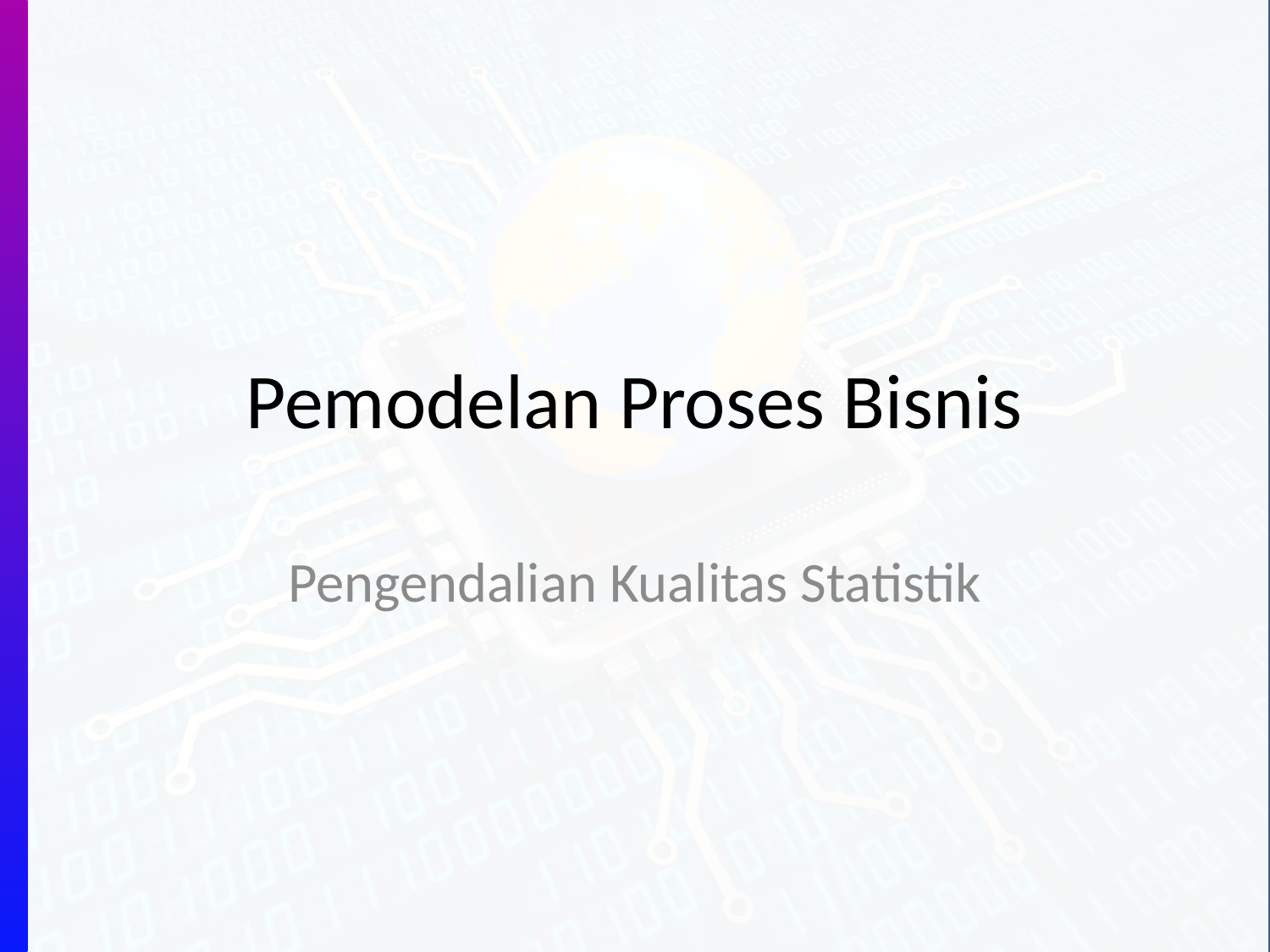

# Pemodelan Proses Bisnis
Pengendalian Kualitas Statistik